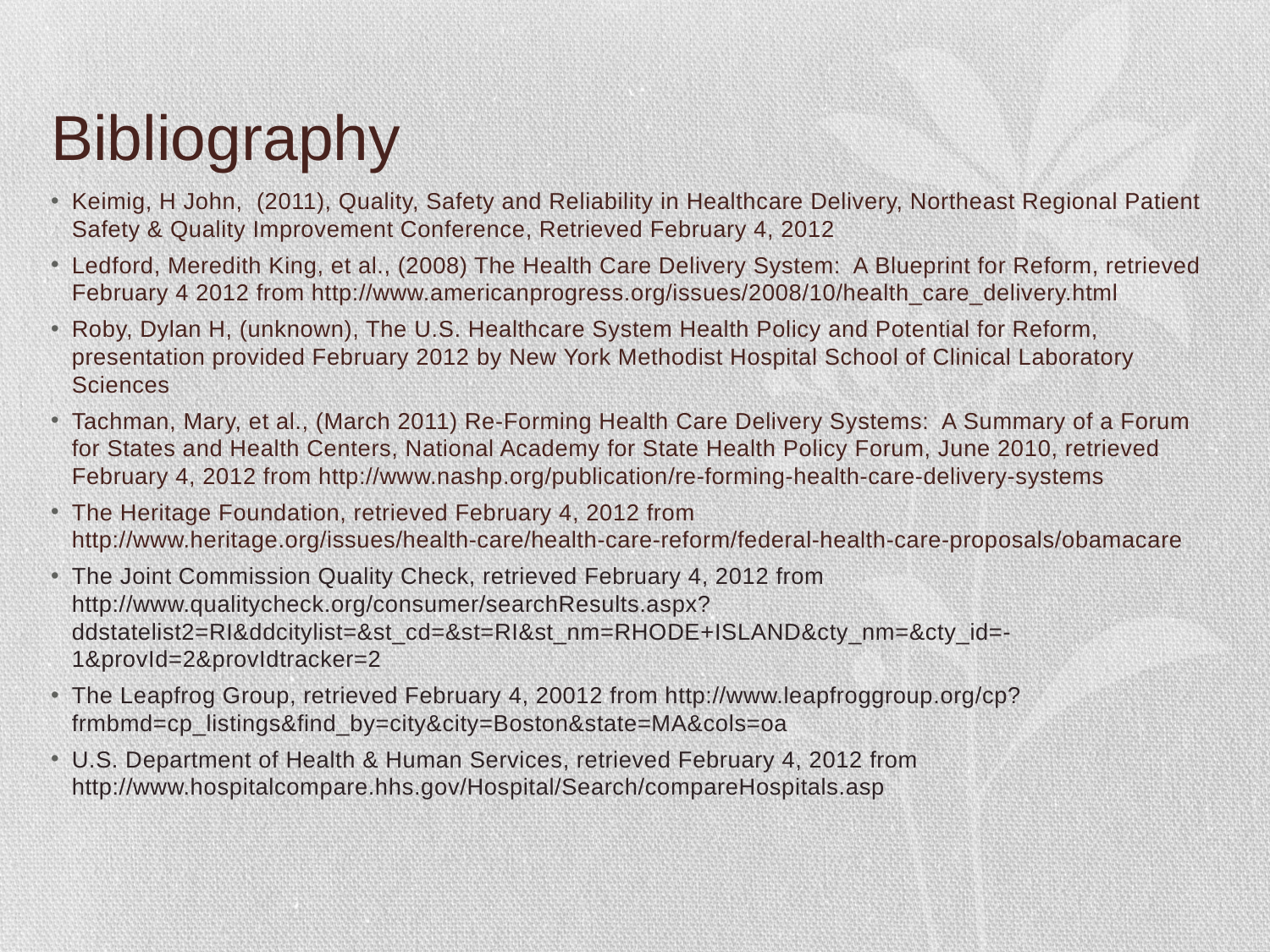

# Bibliography
Keimig, H John,  (2011), Quality, Safety and Reliability in Healthcare Delivery, Northeast Regional Patient Safety & Quality Improvement Conference, Retrieved February 4, 2012
Ledford, Meredith King, et al., (2008) The Health Care Delivery System:  A Blueprint for Reform, retrieved February 4 2012 from http://www.americanprogress.org/issues/2008/10/health_care_delivery.html
Roby, Dylan H, (unknown), The U.S. Healthcare System Health Policy and Potential for Reform, presentation provided February 2012 by New York Methodist Hospital School of Clinical Laboratory Sciences
Tachman, Mary, et al., (March 2011) Re-Forming Health Care Delivery Systems:  A Summary of a Forum for States and Health Centers, National Academy for State Health Policy Forum, June 2010, retrieved February 4, 2012 from http://www.nashp.org/publication/re-forming-health-care-delivery-systems
The Heritage Foundation, retrieved February 4, 2012 from http://www.heritage.org/issues/health-care/health-care-reform/federal-health-care-proposals/obamacare
The Joint Commission Quality Check, retrieved February 4, 2012 from http://www.qualitycheck.org/consumer/searchResults.aspx?ddstatelist2=RI&ddcitylist=&st_cd=&st=RI&st_nm=RHODE+ISLAND&cty_nm=&cty_id=-1&provId=2&provIdtracker=2
The Leapfrog Group, retrieved February 4, 20012 from http://www.leapfroggroup.org/cp?frmbmd=cp_listings&find_by=city&city=Boston&state=MA&cols=oa
U.S. Department of Health & Human Services, retrieved February 4, 2012 from http://www.hospitalcompare.hhs.gov/Hospital/Search/compareHospitals.asp